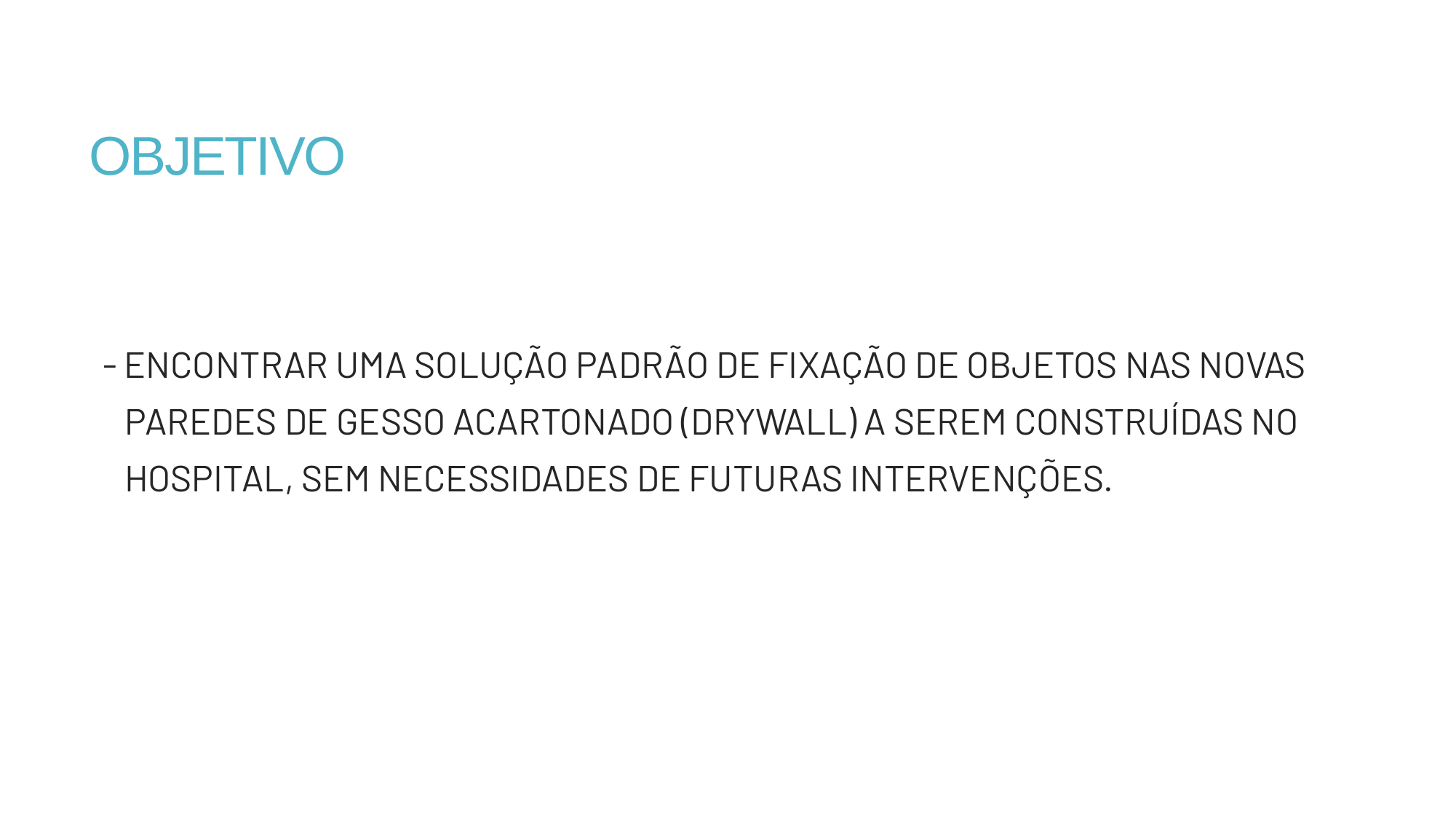

# OBJETIVO
- ENCONTRAR UMA SOLUÇÃO PADRÃO DE FIXAÇÃO DE OBJETOS NAS NOVAS
   PAREDES DE GESSO ACARTONADO (DRYWALL) A SEREM CONSTRUÍDAS NO
   HOSPITAL, SEM NECESSIDADES DE FUTURAS INTERVENÇÕES.